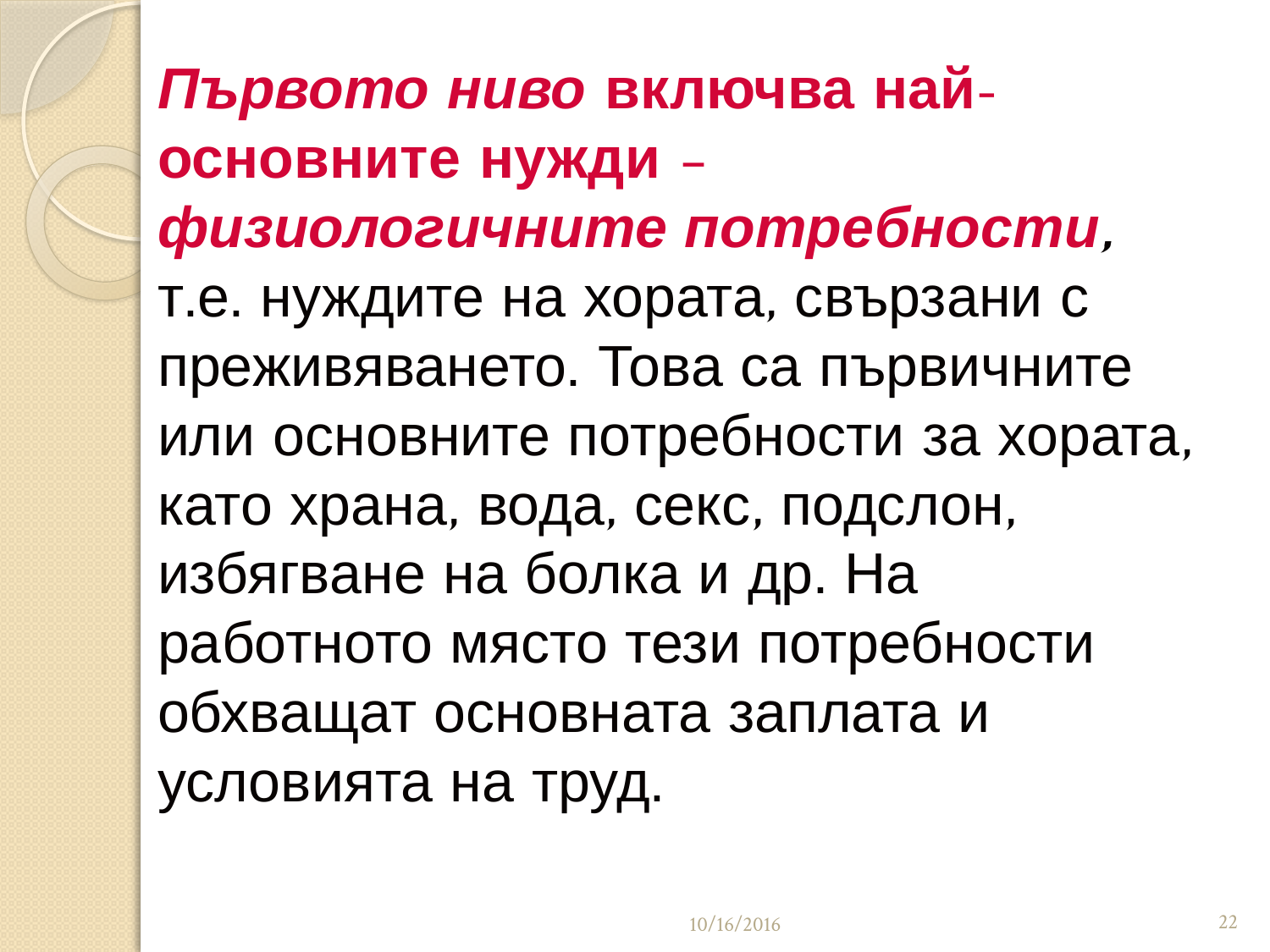

# Първото ниво включва най-основните нужди – физиологичните потребности, т.е. нуждите на хората, свързани с преживяването. Това са първичните или основните потребности за хората, като храна, вода, секс, подслон, избягване на болка и др. На работното място тези потребности обхващат основната заплата и условията на труд.
10/16/2016
22